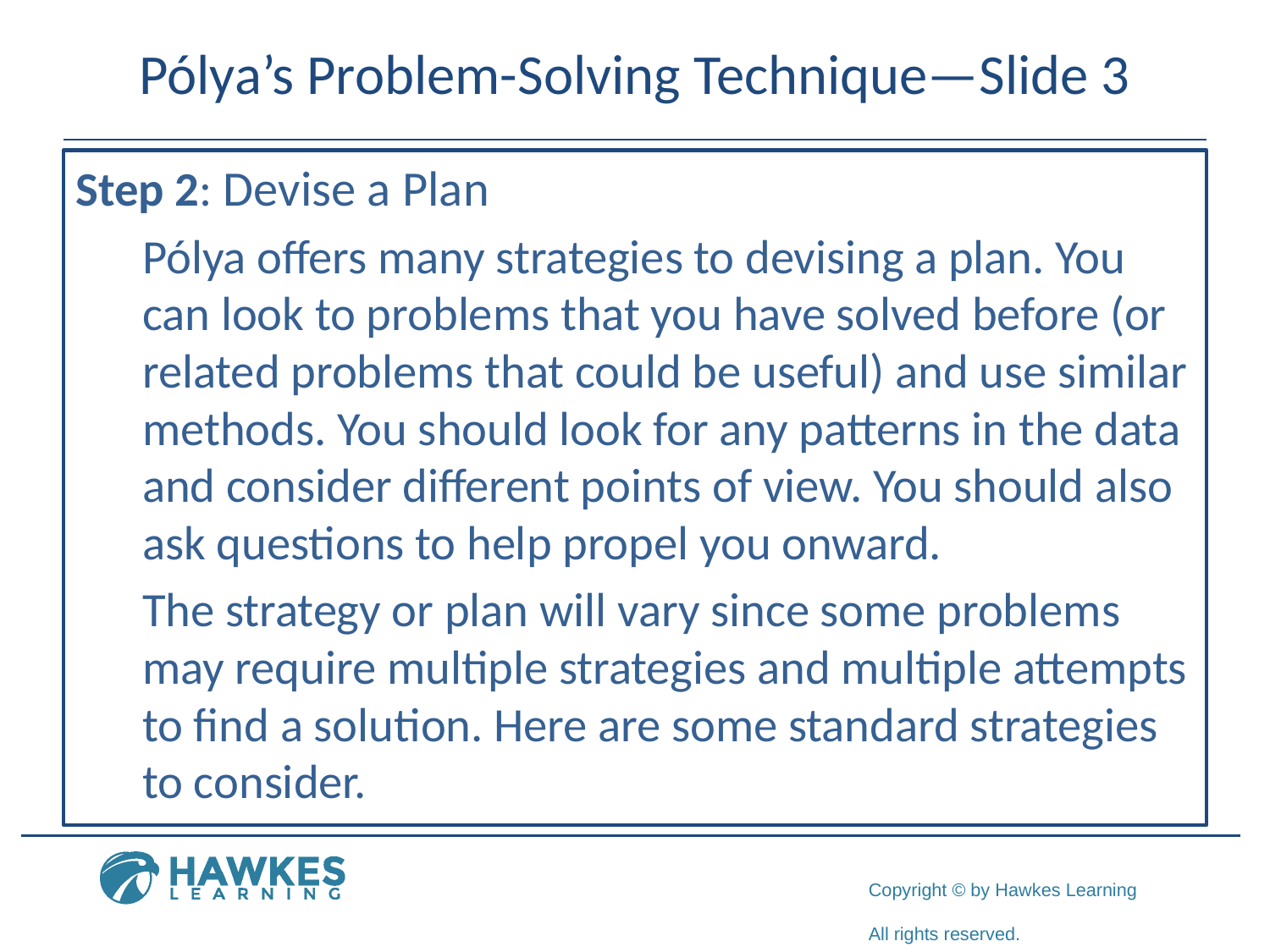

# Pólya’s Problem-Solving Technique—Slide 3
Step 2: Devise a Plan
Pólya offers many strategies to devising a plan. You can look to problems that you have solved before (or related problems that could be useful) and use similar methods. You should look for any patterns in the data and consider different points of view. You should also ask questions to help propel you onward.
The strategy or plan will vary since some problems may require multiple strategies and multiple attempts to find a solution. Here are some standard strategies to consider.